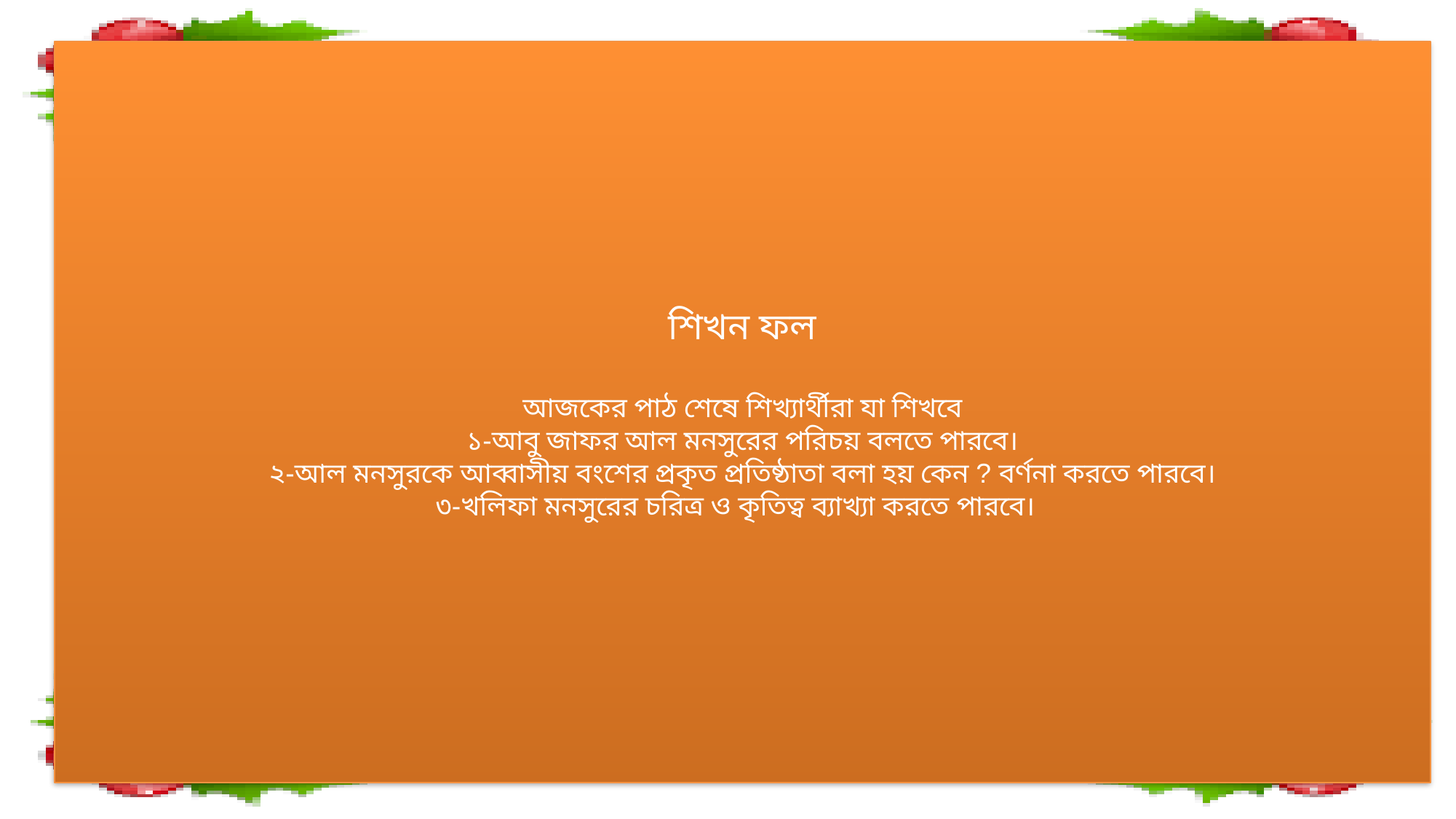

শিখন ফল

আজকের পাঠ শেষে শিখ্যার্থীরা যা শিখবে
১-আবু জাফর আল মনসুরের পরিচয় বলতে পারবে।
২-আল মনসুরকে আব্বাসীয় বংশের প্রকৃত প্রতিষ্ঠাতা বলা হয় কেন ? বর্ণনা করতে পারবে।
৩-খলিফা মনসুরের চরিত্র ও কৃতিত্ব ব্যাখ্যা করতে পারবে।